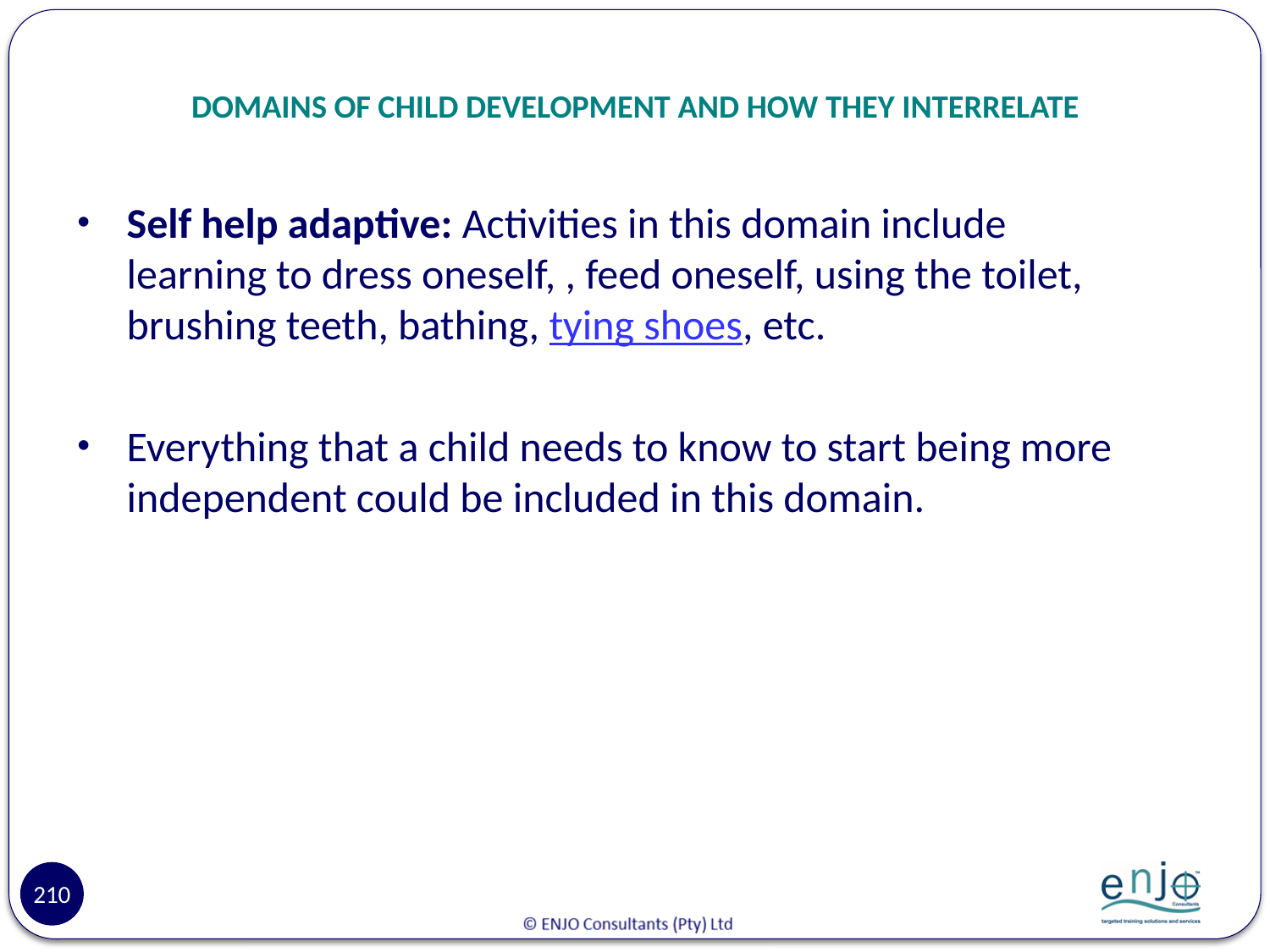

# DOMAINS OF CHILD DEVELOPMENT AND HOW THEY INTERRELATE
Self help adaptive: Activities in this domain include learning to dress oneself, , feed oneself, using the toilet, brushing teeth, bathing, tying shoes, etc.

Everything that a child needs to know to start being more independent could be included in this domain.
210